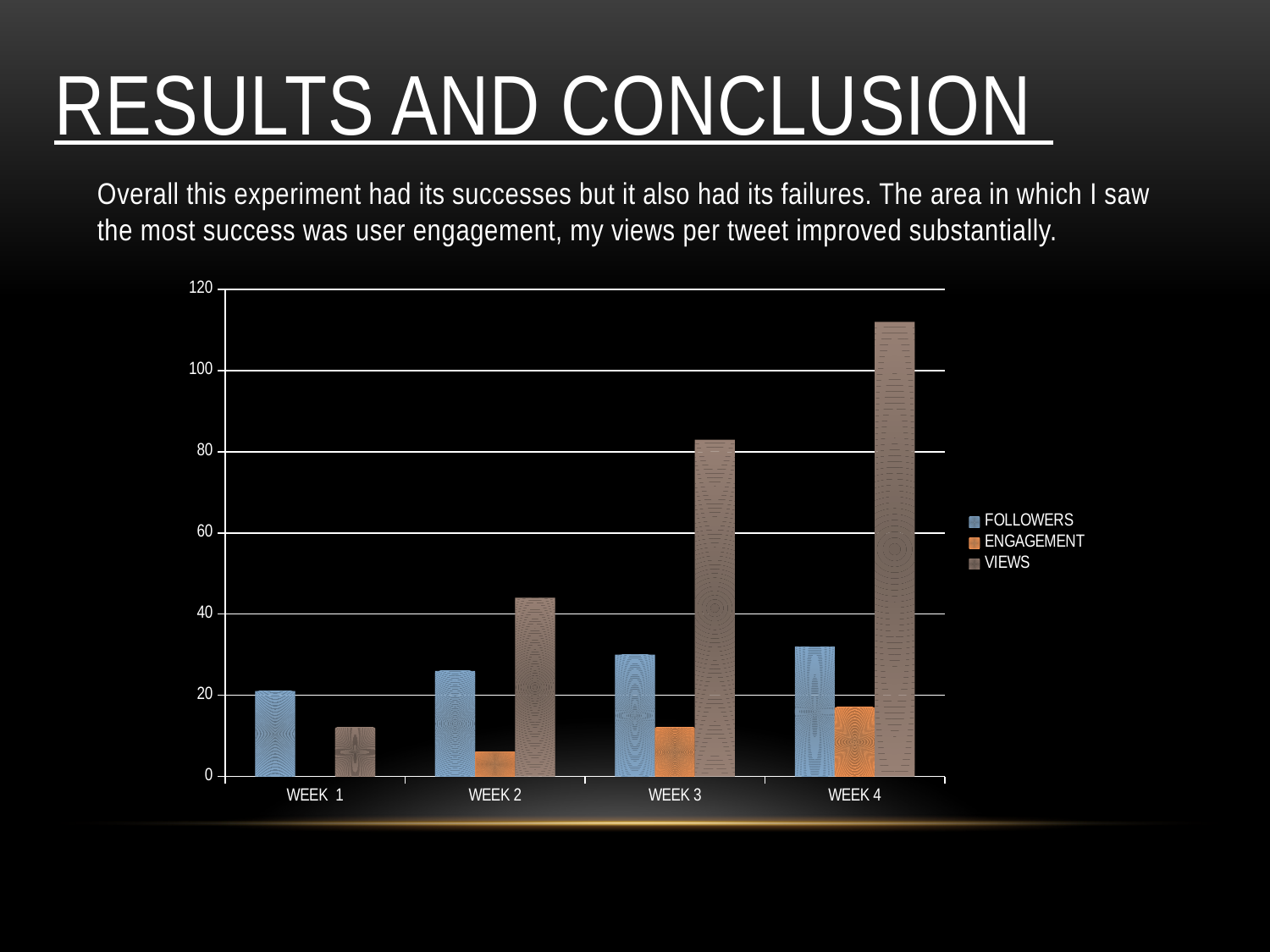

# Results and conclusion
Overall this experiment had its successes but it also had its failures. The area in which I saw the most success was user engagement, my views per tweet improved substantially.

### Chart

| Category | FOLLOWERS | ENGAGEMENT | VIEWS |
|---|---|---|---|
| WEEK  1 | 21.0 | 0.0 | 12.0 |
| WEEK 2 | 26.0 | 6.0 | 44.0 |
| WEEK 3 | 30.0 | 12.0 | 83.0 |
| WEEK 4 | 32.0 | 17.0 | 112.0 |